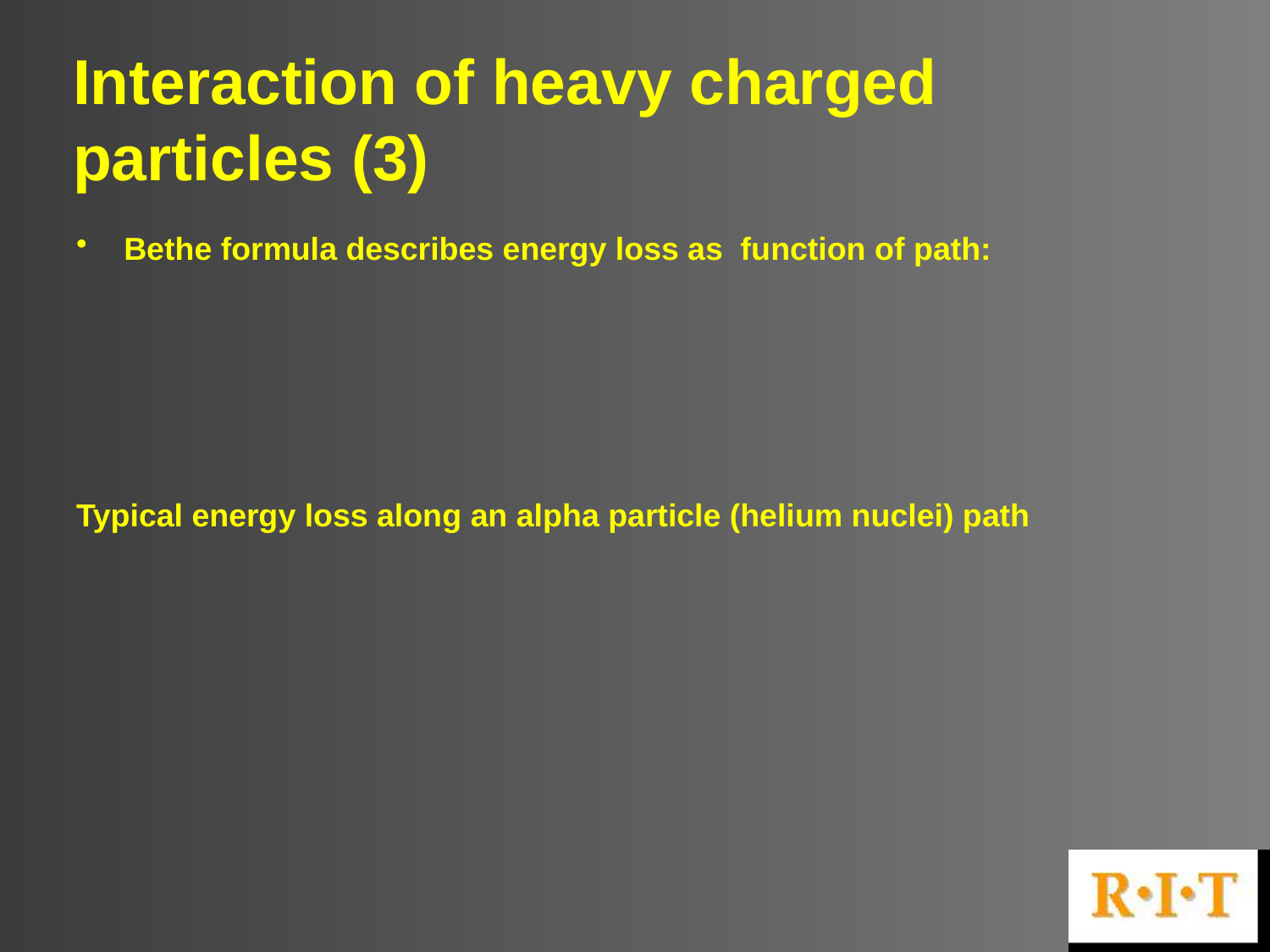

# Interaction of heavy charged particles (3)
Bethe formula describes energy loss as  function of path:

Typical energy loss along an alpha particle (helium nuclei) path